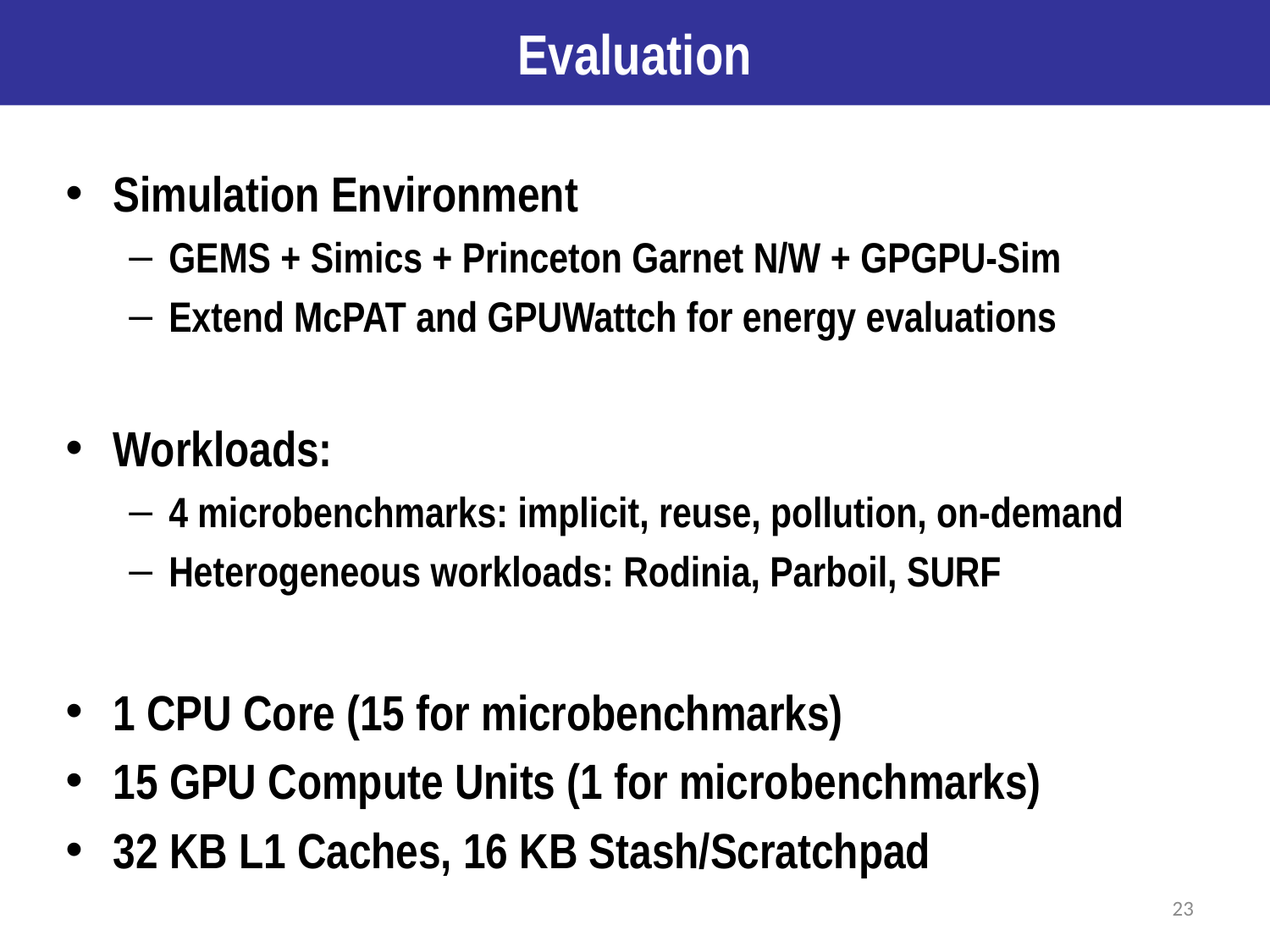

# Evaluation
Simulation Environment
GEMS + Simics + Princeton Garnet N/W + GPGPU-Sim
Extend McPAT and GPUWattch for energy evaluations

Workloads:
4 microbenchmarks: implicit, reuse, pollution, on-demand
Heterogeneous workloads: Rodinia, Parboil, SURF

1 CPU Core (15 for microbenchmarks)
15 GPU Compute Units (1 for microbenchmarks)
32 KB L1 Caches, 16 KB Stash/Scratchpad
23